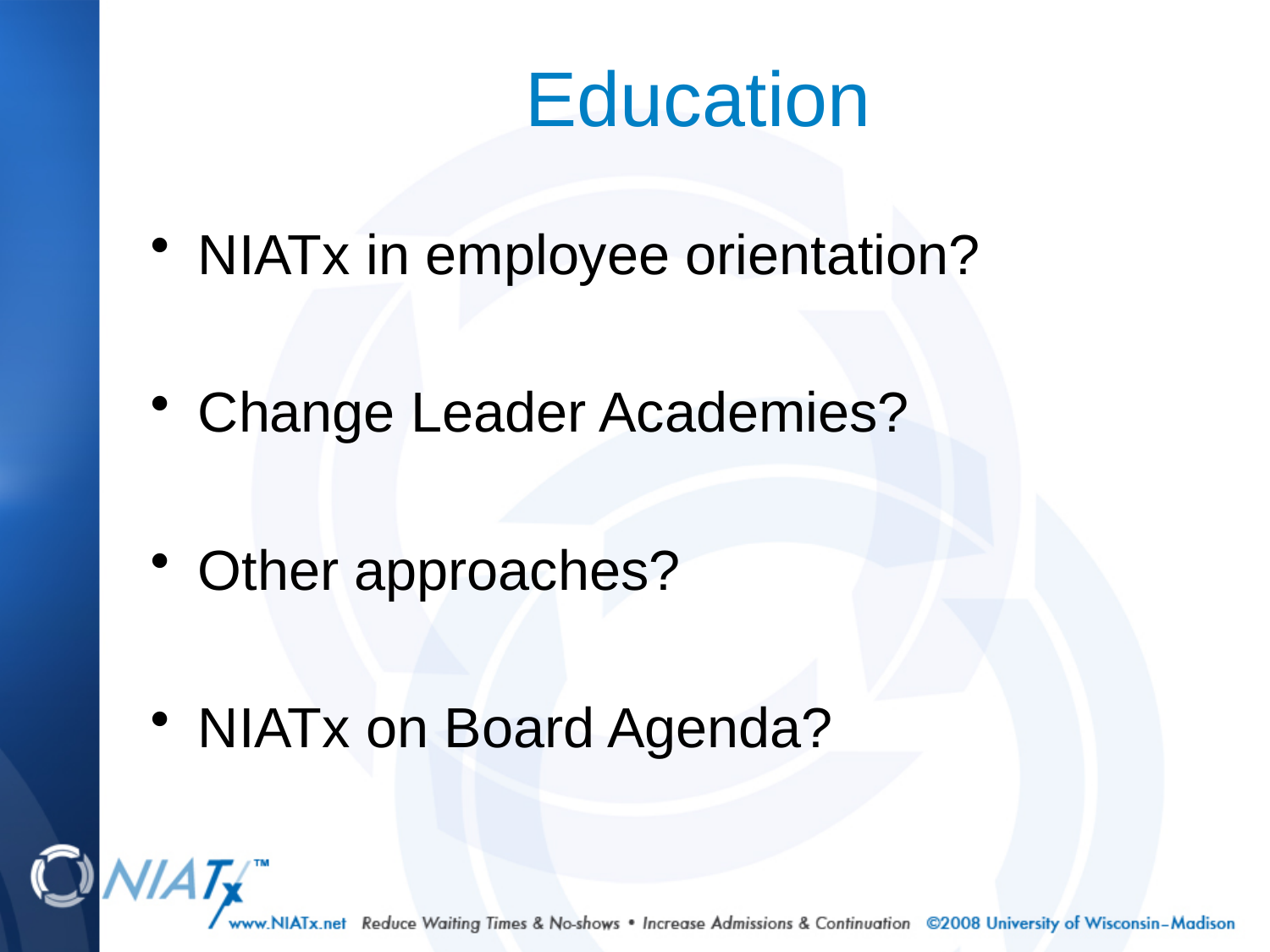

# Education
NIATx in employee orientation?

Change Leader Academies?

Other approaches?

NIATx on Board Agenda?